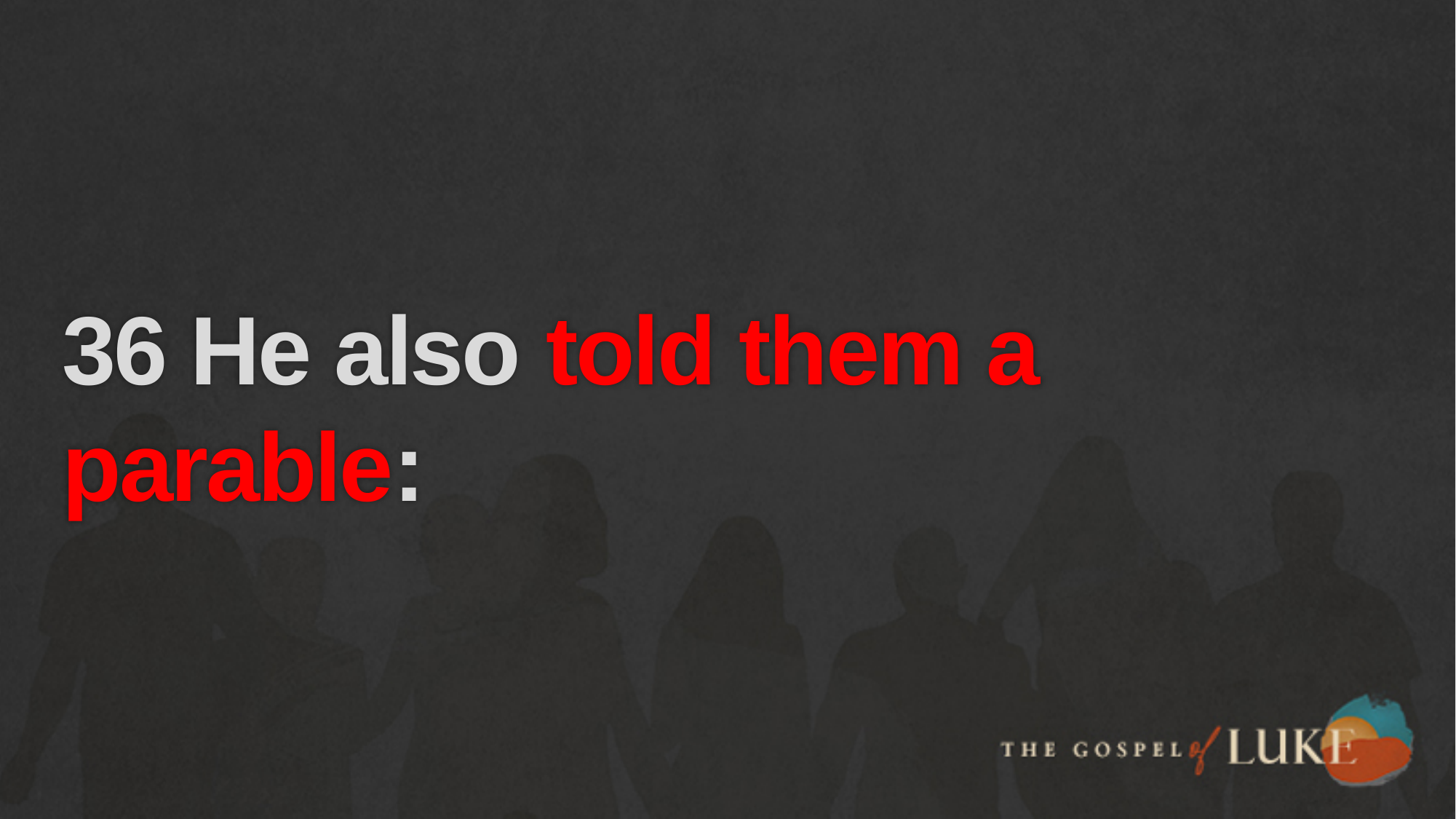

# 36 He also told them a parable: